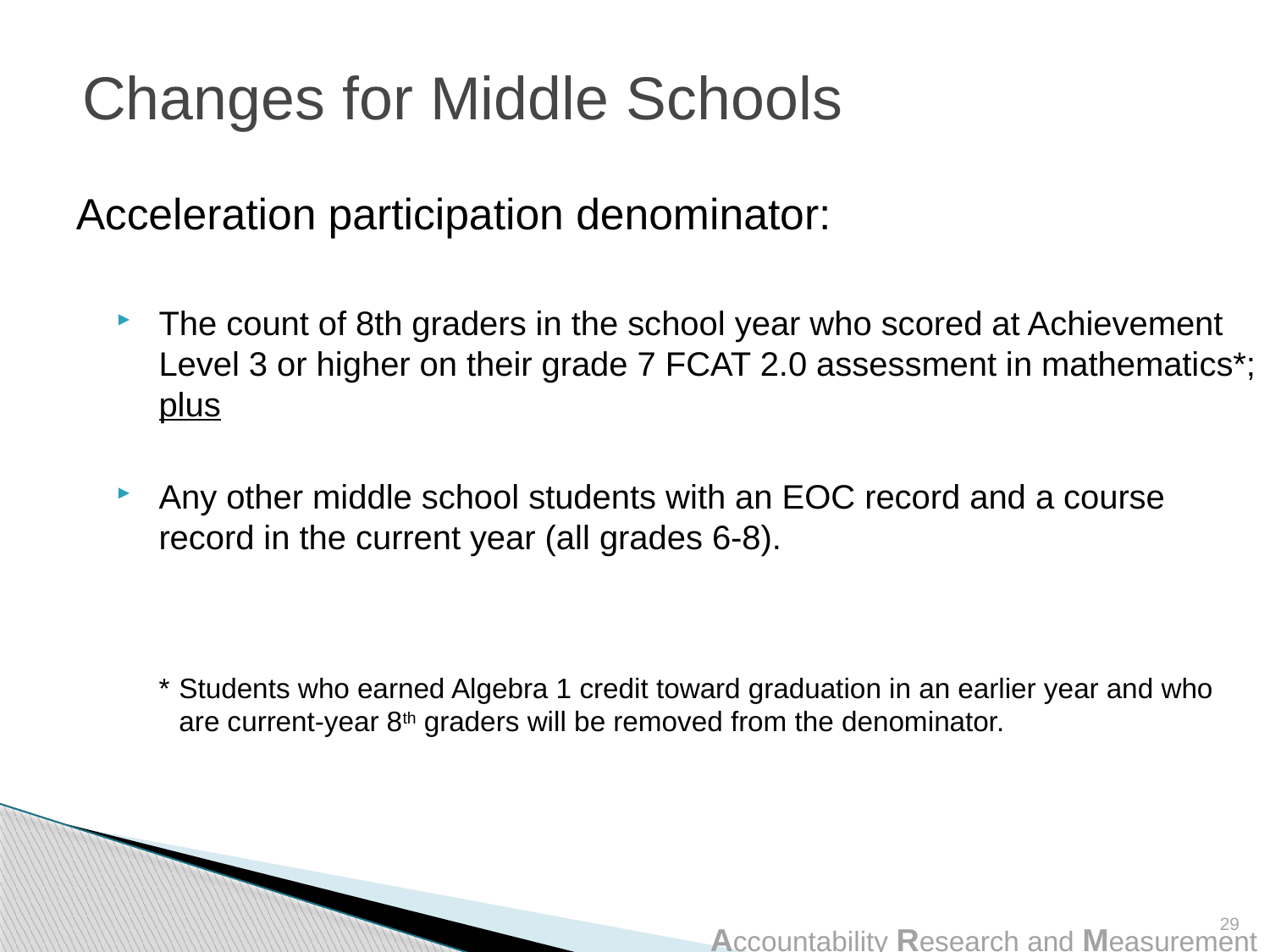

# Changes for Middle Schools
Acceleration participation denominator:

The count of 8th graders in the school year who scored at Achievement Level 3 or higher on their grade 7 FCAT 2.0 assessment in mathematics*; plus

Any other middle school students with an EOC record and a course record in the current year (all grades 6-8).

*	Students who earned Algebra 1 credit toward graduation in an earlier year and who are current-year 8th graders will be removed from the denominator.

29